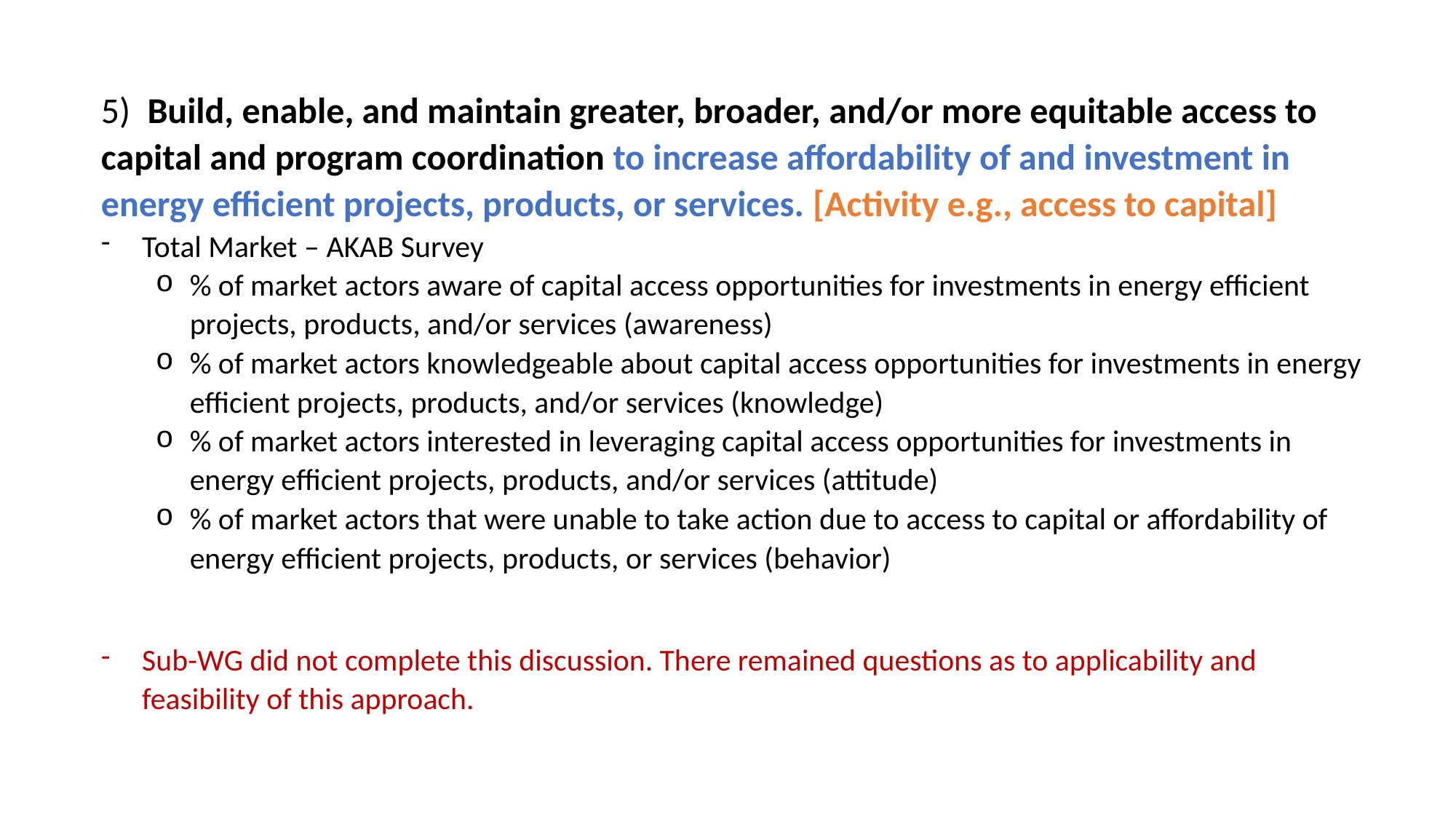

5)    Build, enable, and maintain greater, broader, and/or more equitable access to capital and program coordination to increase affordability of and investment in energy efficient projects, products, or services. [Activity e.g., access to capital]
Total Market – AKAB Survey
% of market actors aware of capital access opportunities for investments in energy efficient projects, products, and/or services (awareness)
% of market actors knowledgeable about capital access opportunities for investments in energy efficient projects, products, and/or services (knowledge)
% of market actors interested in leveraging capital access opportunities for investments in energy efficient projects, products, and/or services (attitude)
% of market actors that were unable to take action due to access to capital or affordability of energy efficient projects, products, or services (behavior)

Sub-WG did not complete this discussion. There remained questions as to applicability and feasibility of this approach.